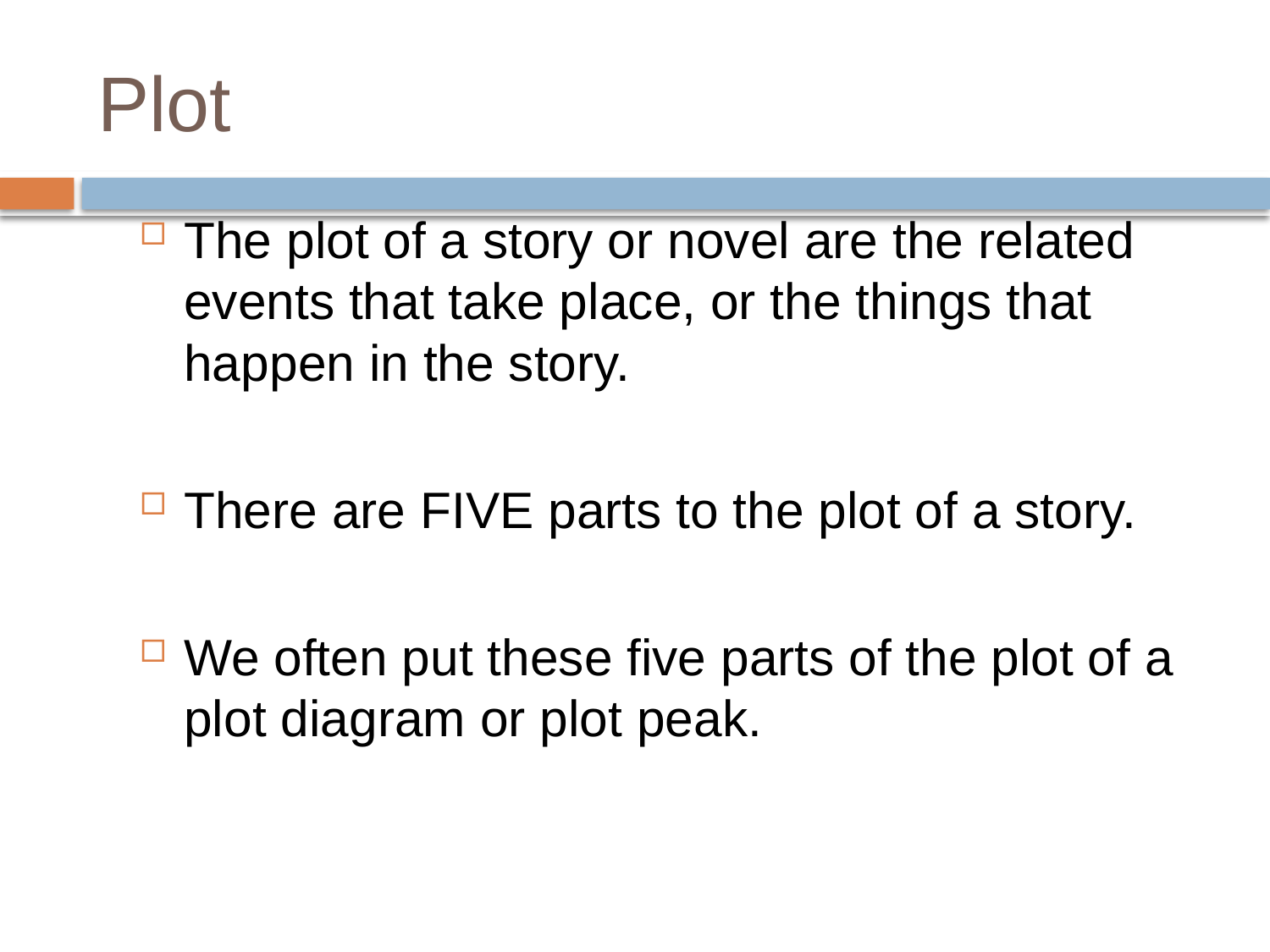

# Plot
The plot of a story or novel are the related events that take place, or the things that happen in the story.

There are FIVE parts to the plot of a story.

We often put these five parts of the plot of a plot diagram or plot peak.